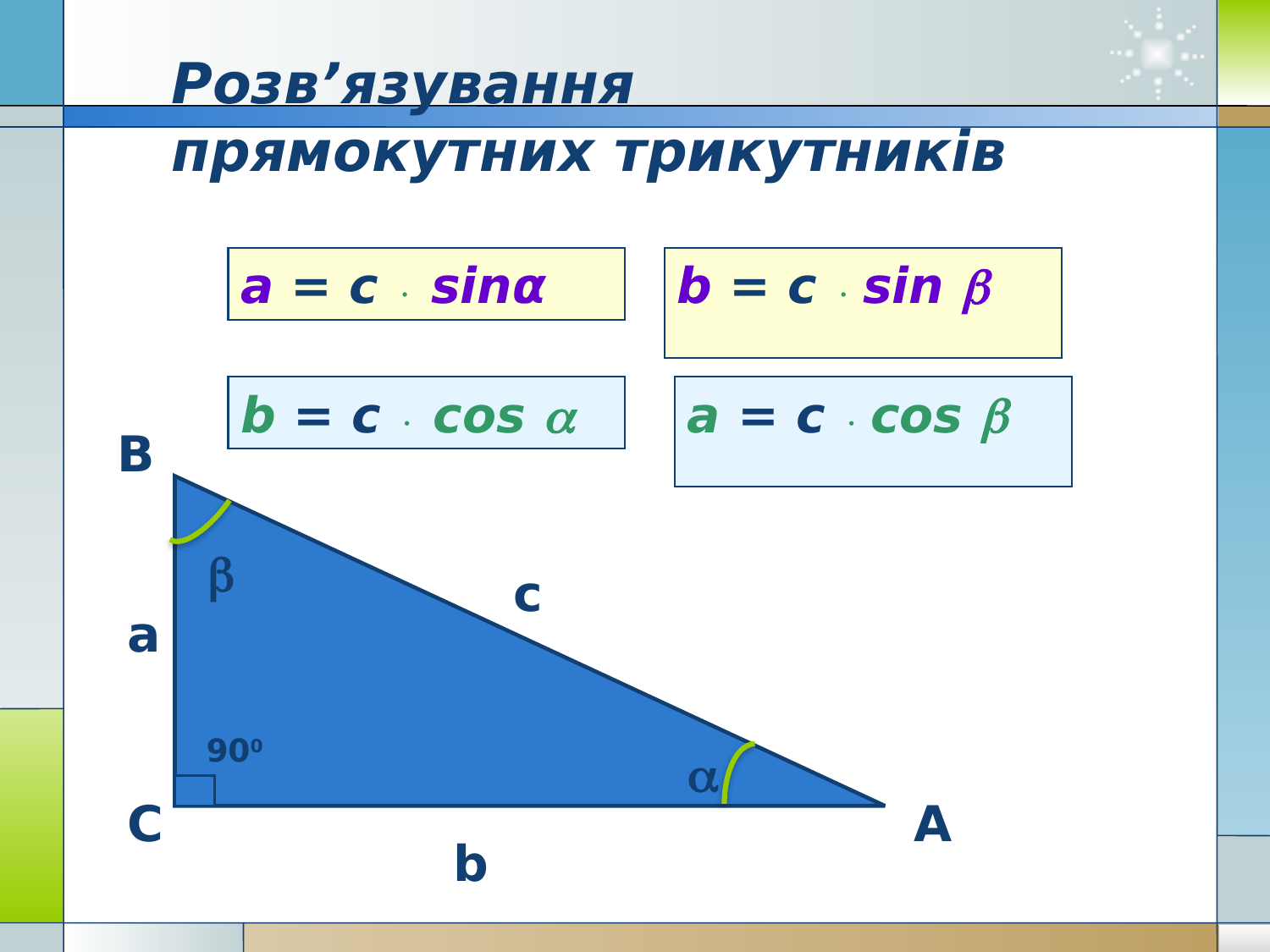

# Розв’язування прямокутних трикутників
a = c ⋅ sinα
b = c ⋅ sin β
b = c ⋅ cos α
a = c ⋅ cos β
В

β
c
а
900
α

С
А
b